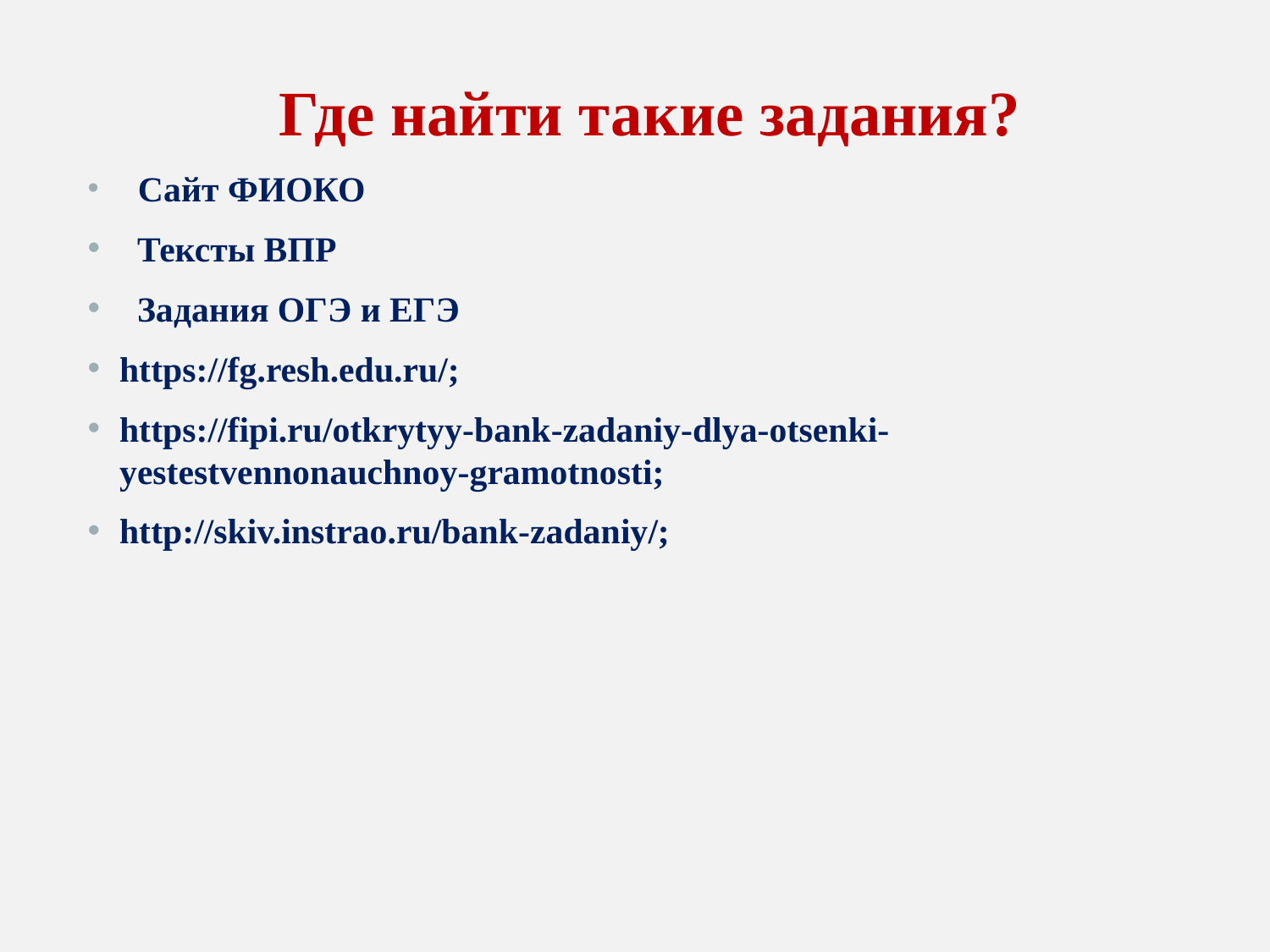

Где найти такие задания?
  Сайт ФИОКО
  Тексты ВПР
  Задания ОГЭ и ЕГЭ
https://fg.resh.edu.ru/;
https://fipi.ru/otkrytyy-bank-zadaniy-dlya-otsenki-yestestvennonauchnoy-gramotnosti;
http://skiv.instrao.ru/bank-zadaniy/;